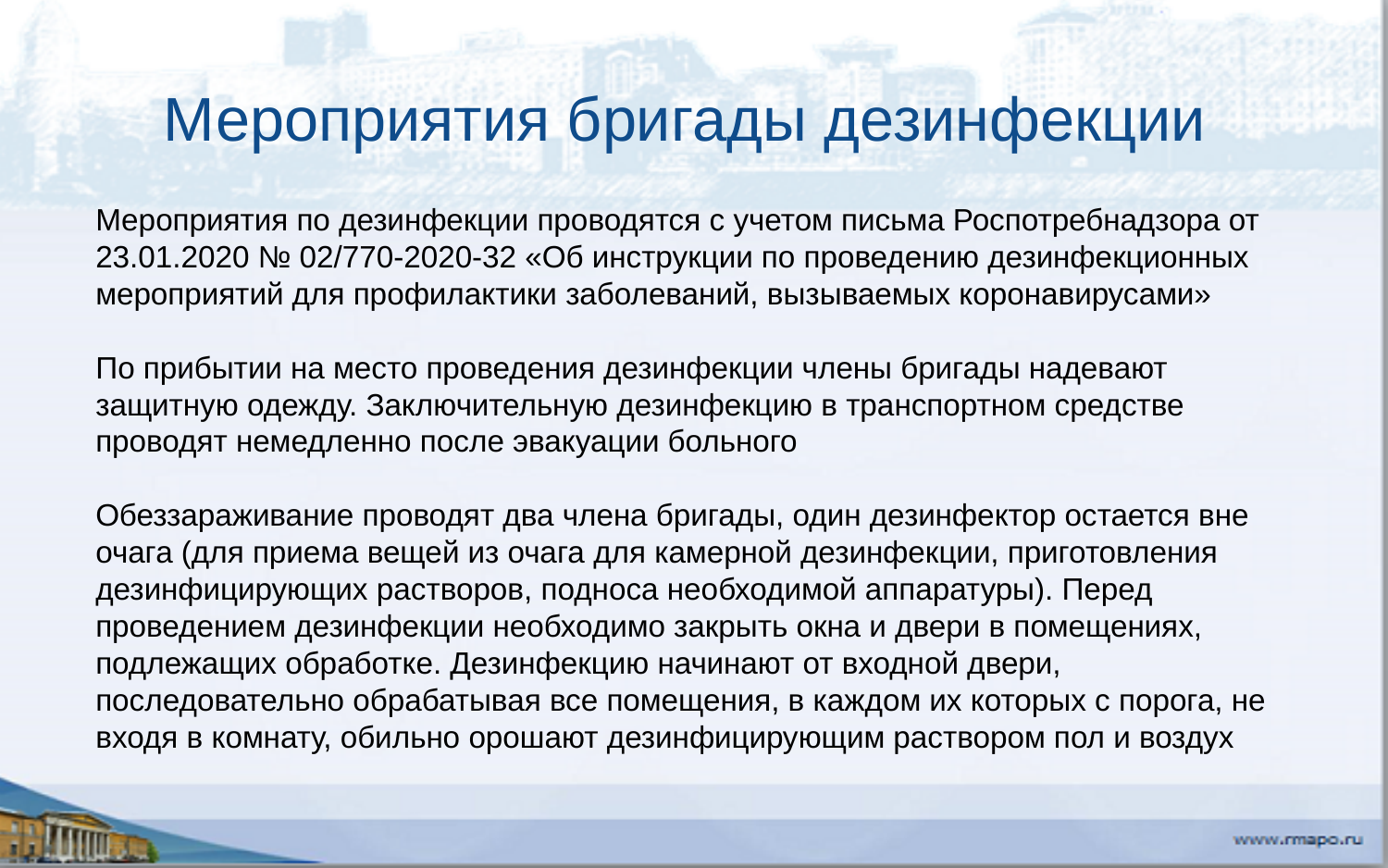

Мероприятия бригады дезинфекции
Мероприятия по дезинфекции проводятся с учетом письма Роспотребнадзора от 23.01.2020 № 02/770-2020-32 «Об инструкции по проведению дезинфекционных мероприятий для профилактики заболеваний, вызываемых коронавирусами»

По прибытии на место проведения дезинфекции члены бригады надевают защитную одежду. Заключительную дезинфекцию в транспортном средстве проводят немедленно после эвакуации больного

Обеззараживание проводят два члена бригады, один дезинфектор остается вне очага (для приема вещей из очага для камерной дезинфекции, приготовления дезинфицирующих растворов, подноса необходимой аппаратуры). Перед проведением дезинфекции необходимо закрыть окна и двери в помещениях, подлежащих обработке. Дезинфекцию начинают от входной двери, последовательно обрабатывая все помещения, в каждом их которых с порога, не входя в комнату, обильно орошают дезинфицирующим раствором пол и воздух